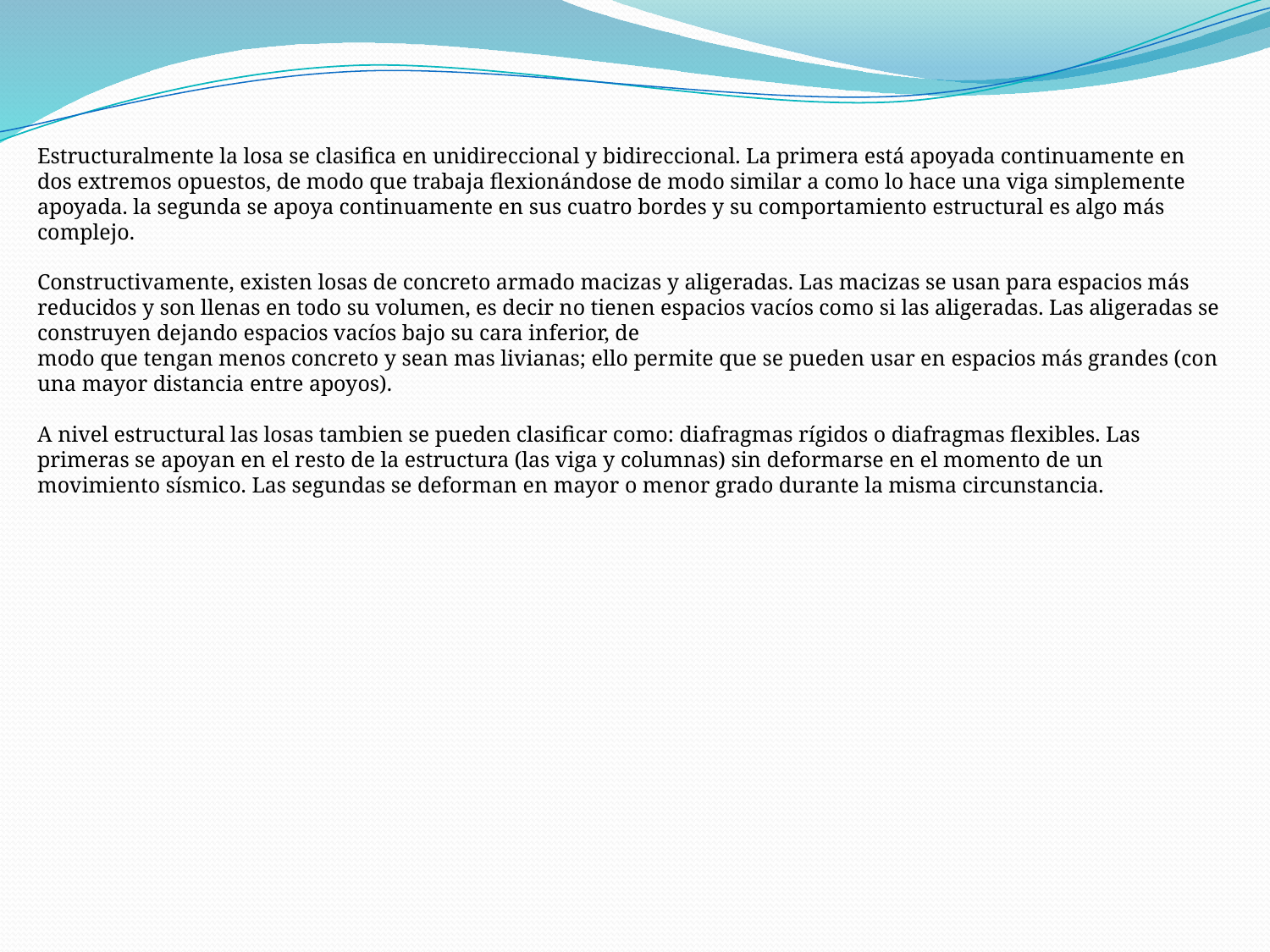

Estructuralmente la losa se clasifica en unidireccional y bidireccional. La primera está apoyada continuamente en dos extremos opuestos, de modo que trabaja flexionándose de modo similar a como lo hace una viga simplemente apoyada. la segunda se apoya continuamente en sus cuatro bordes y su comportamiento estructural es algo más complejo. 
Constructivamente, existen losas de concreto armado macizas y aligeradas. Las macizas se usan para espacios más reducidos y son llenas en todo su volumen, es decir no tienen espacios vacíos como si las aligeradas. Las aligeradas se construyen dejando espacios vacíos bajo su cara inferior, de
modo que tengan menos concreto y sean mas livianas; ello permite que se pueden usar en espacios más grandes (con una mayor distancia entre apoyos).
A nivel estructural las losas tambien se pueden clasificar como: diafragmas rígidos o diafragmas flexibles. Las primeras se apoyan en el resto de la estructura (las viga y columnas) sin deformarse en el momento de un movimiento sísmico. Las segundas se deforman en mayor o menor grado durante la misma circunstancia.